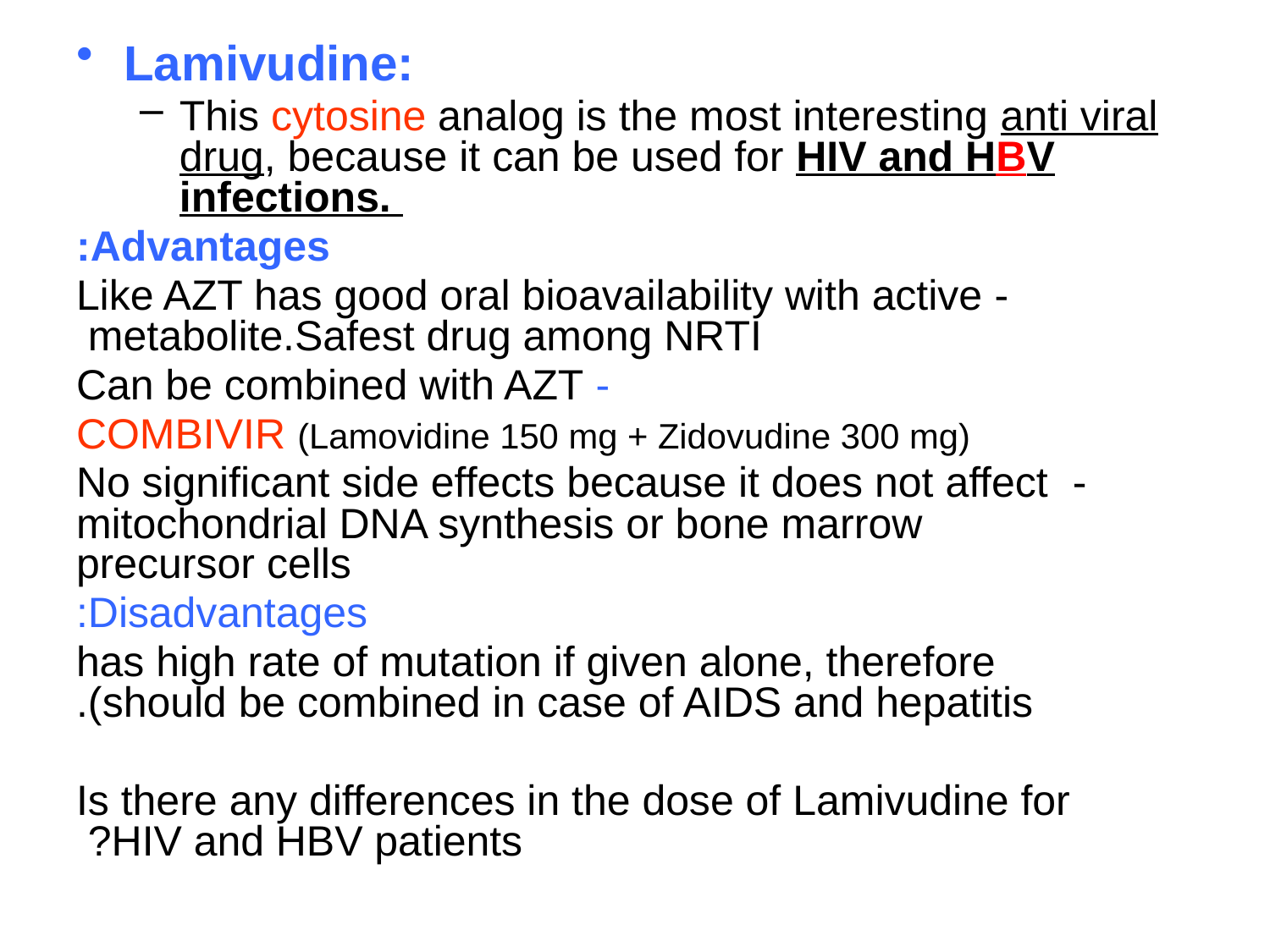

Lamivudine:
This cytosine analog is the most interesting anti viral drug, because it can be used for HIV and HBV infections.
Advantages:
 	- Like AZT has good oral bioavailability with active metabolite.Safest drug among NRTI
	- Can be combined with AZT
COMBIVIR (Lamovidine 150 mg + Zidovudine 300 mg)
	- No significant side effects because it does not affect 	mitochondrial DNA synthesis or bone marrow 	precursor cells
Disadvantages:
 	has high rate of mutation if given alone, therefore should be combined in case of AIDS and hepatitis).

Is there any differences in the dose of Lamivudine for HIV and HBV patients?